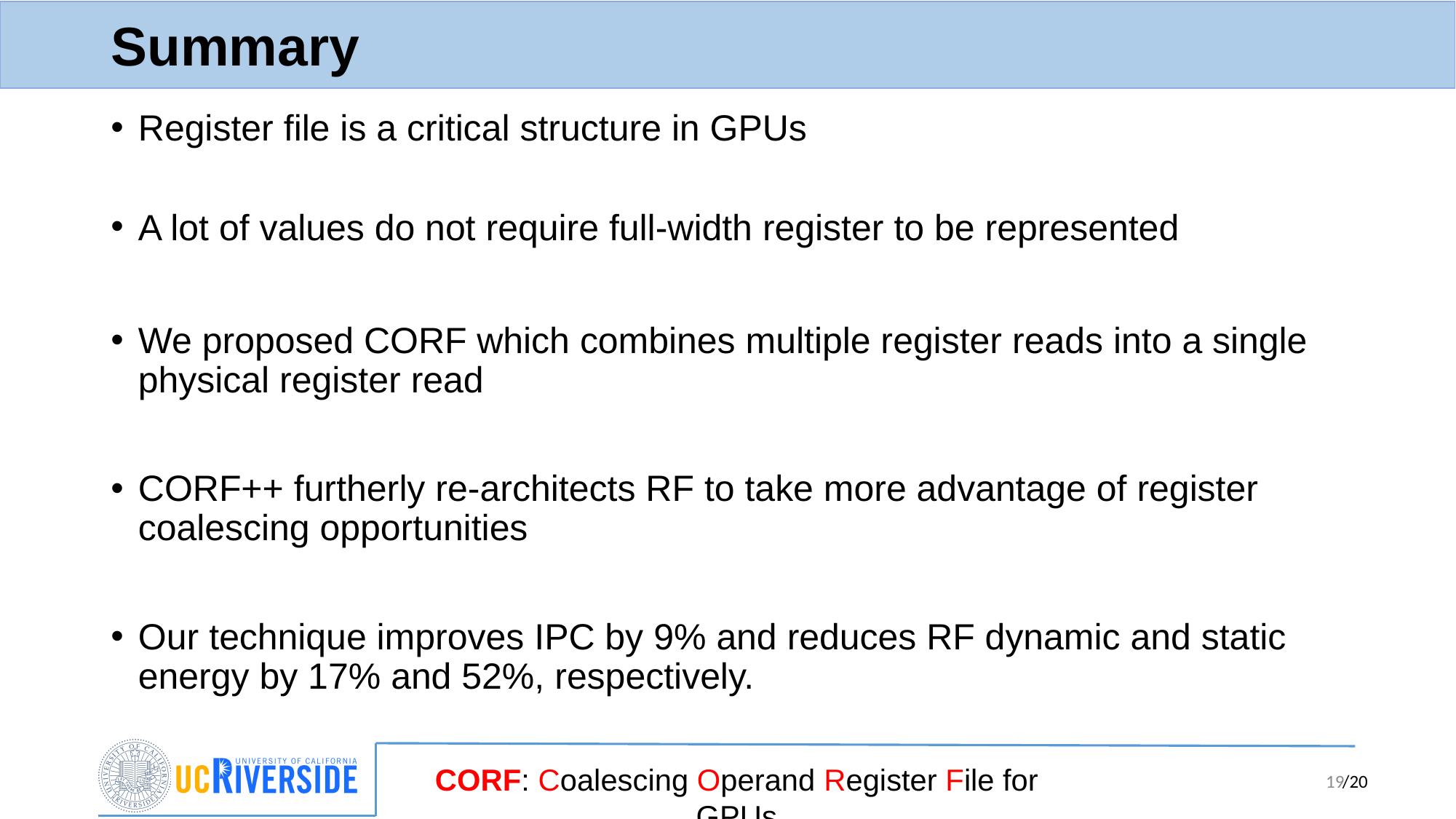

# Summary
Register file is a critical structure in GPUs

A lot of values do not require full-width register to be represented

We proposed CORF which combines multiple register reads into a single physical register read

CORF++ furtherly re-architects RF to take more advantage of register coalescing opportunities

Our technique improves IPC by 9% and reduces RF dynamic and static energy by 17% and 52%, respectively.
19